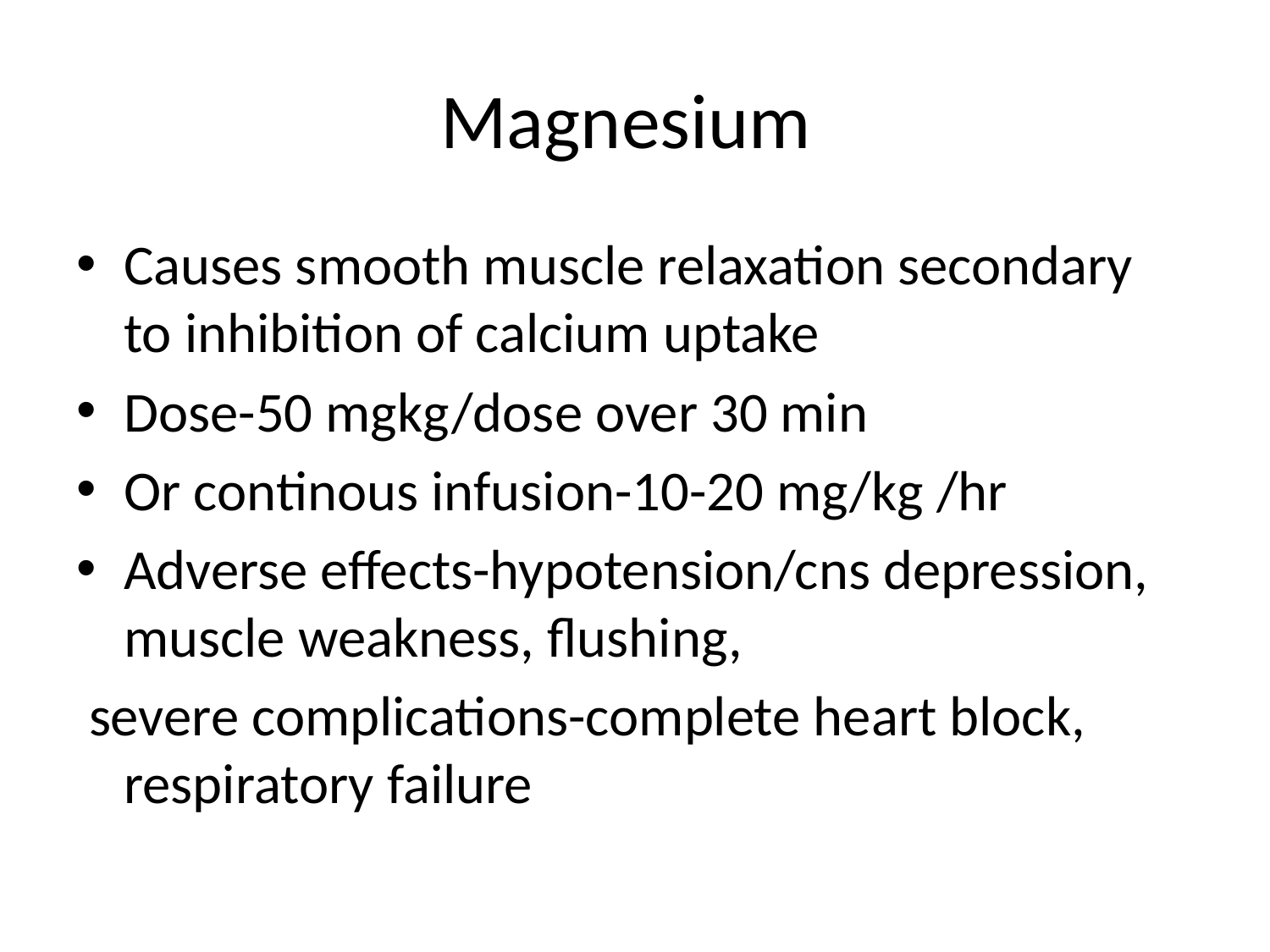

# Magnesium
Causes smooth muscle relaxation secondary to inhibition of calcium uptake
Dose-50 mgkg/dose over 30 min
Or continous infusion-10-20 mg/kg /hr
Adverse effects-hypotension/cns depression, muscle weakness, flushing,
 severe complications-complete heart block, respiratory failure